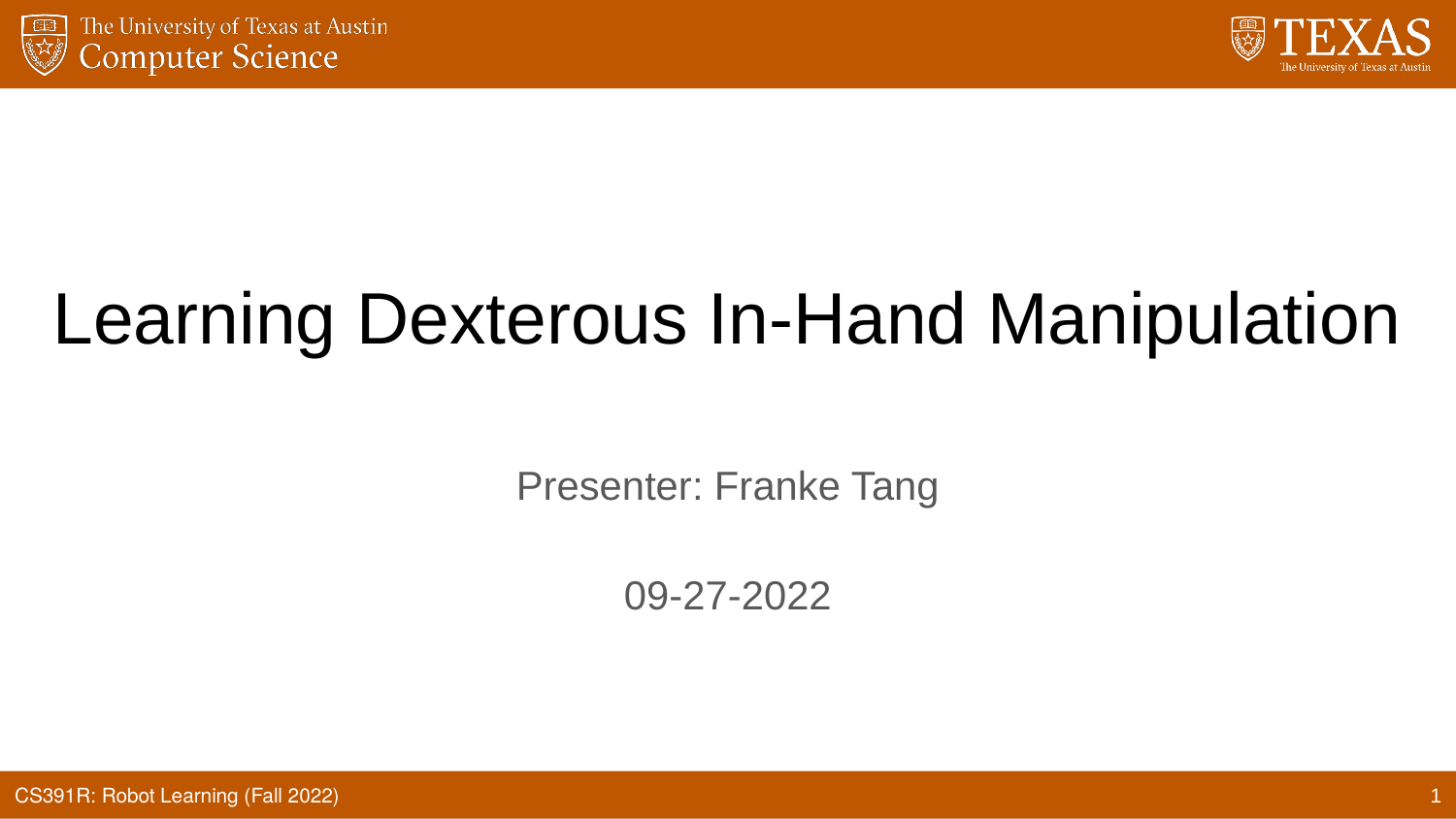

# Learning Dexterous In-Hand Manipulation
Presenter: Franke Tang
09-27-2022
1